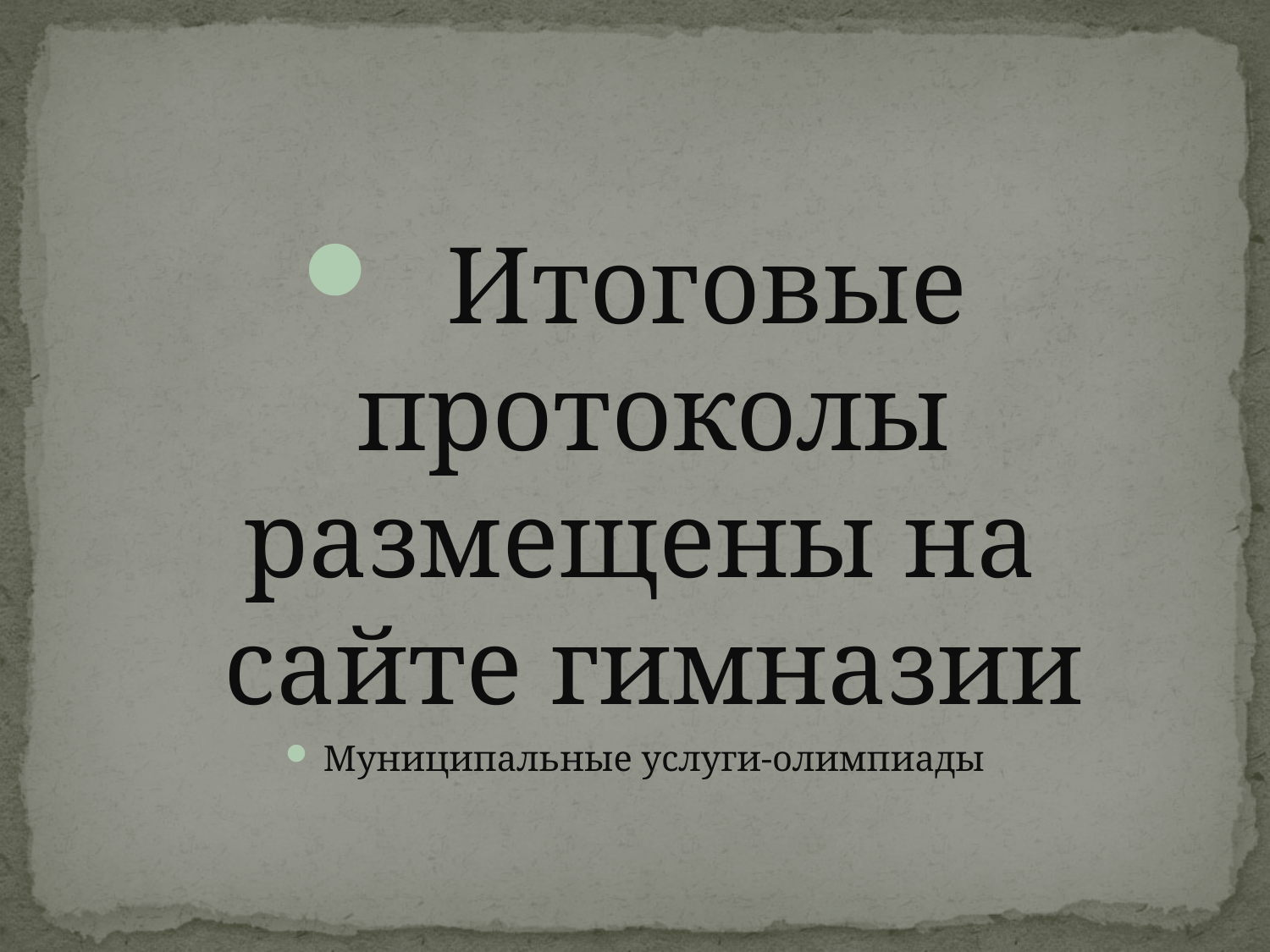

#
  Итоговые протоколы размещены на  сайте гимназии
Муниципальные услуги-олимпиады